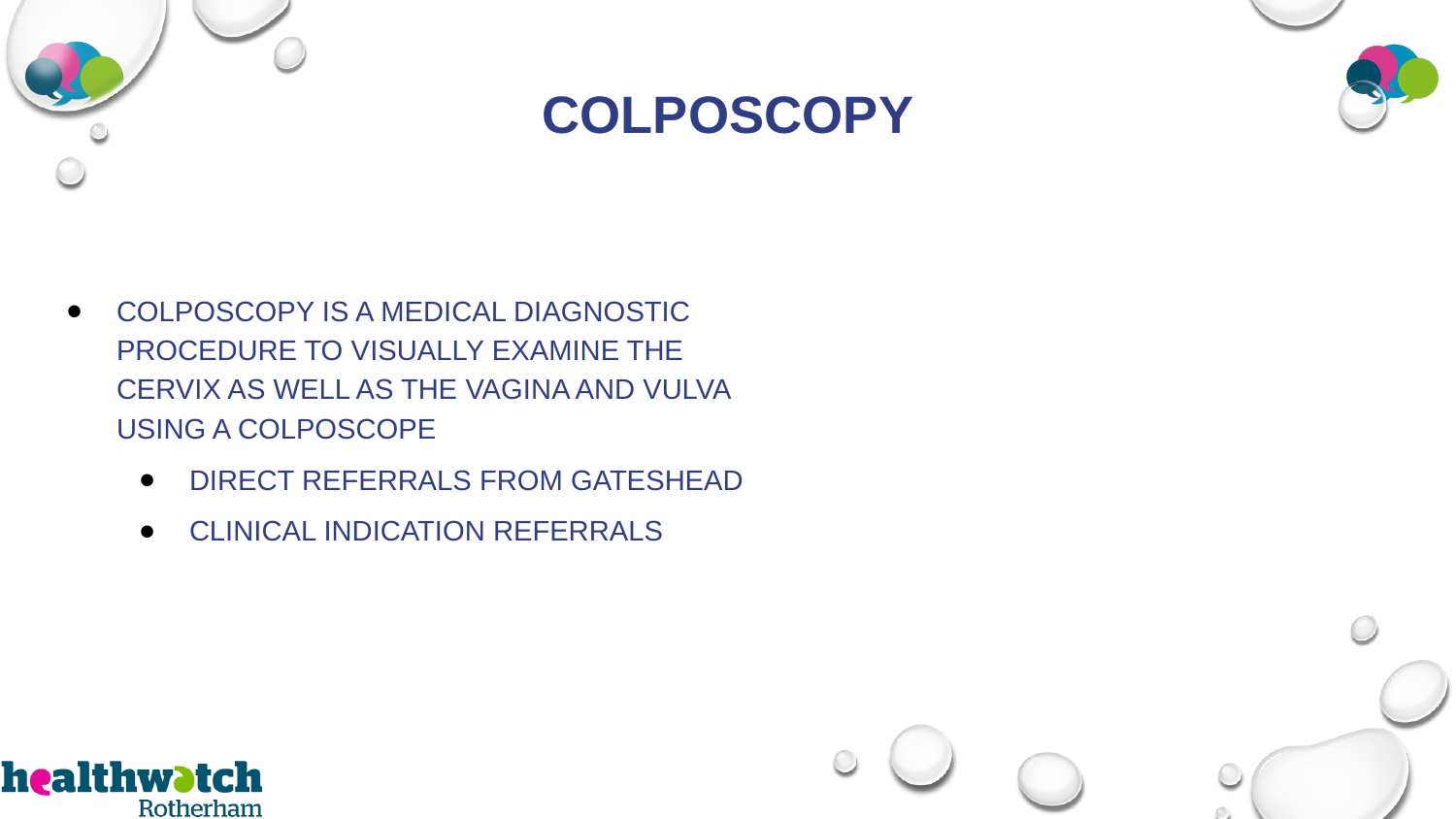

# COLPOSCOPY
COLPOSCOPY IS A MEDICAL DIAGNOSTIC PROCEDURE TO VISUALLY EXAMINE THE CERVIX AS WELL AS THE VAGINA AND VULVA USING A COLPOSCOPE
DIRECT REFERRALS FROM GATESHEAD
CLINICAL INDICATION REFERRALS